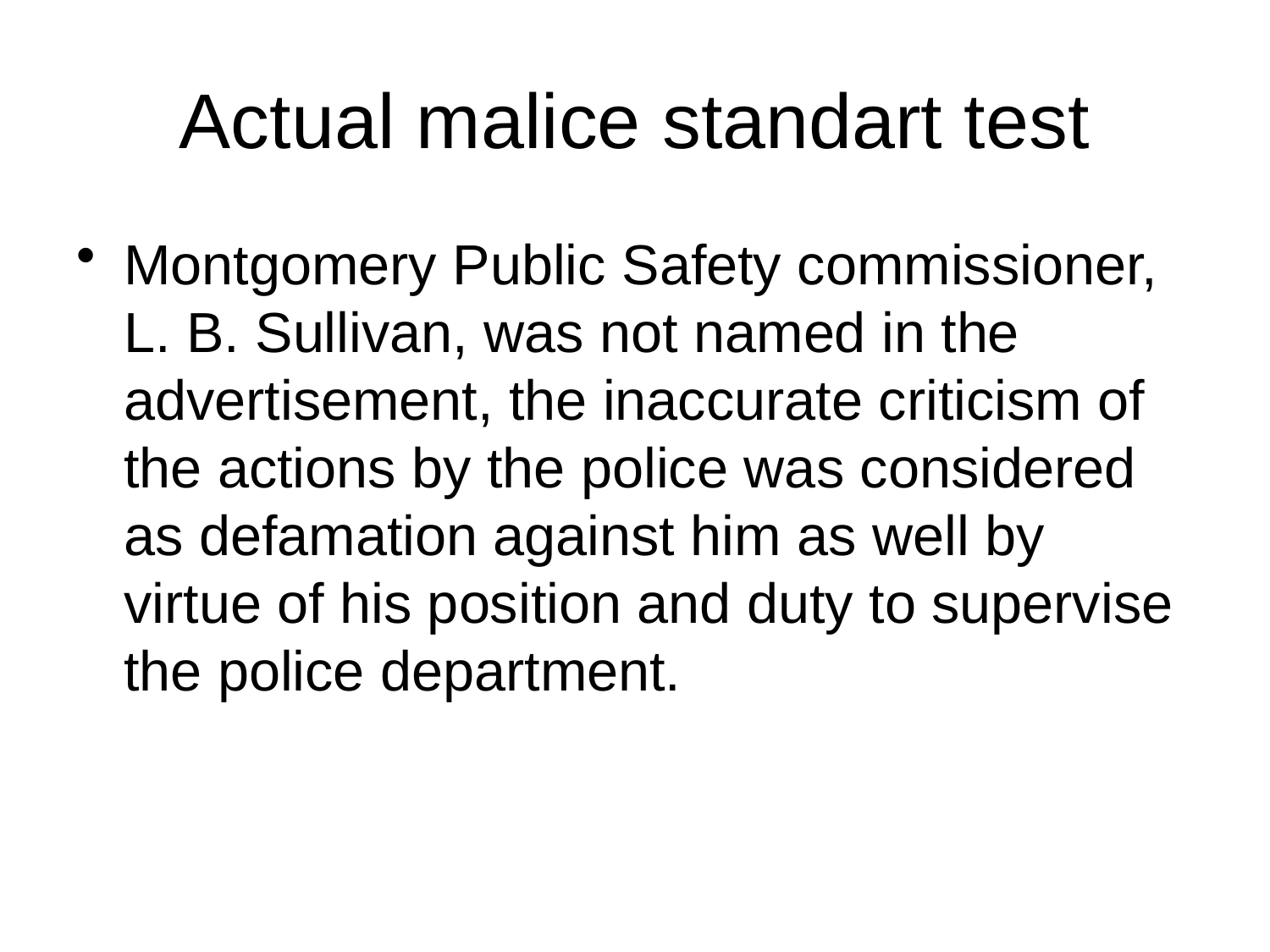

# Actual malice standart test
Montgomery Public Safety commissioner, L. B. Sullivan, was not named in the advertisement, the inaccurate criticism of the actions by the police was considered as defamation against him as well by virtue of his position and duty to supervise the police department.